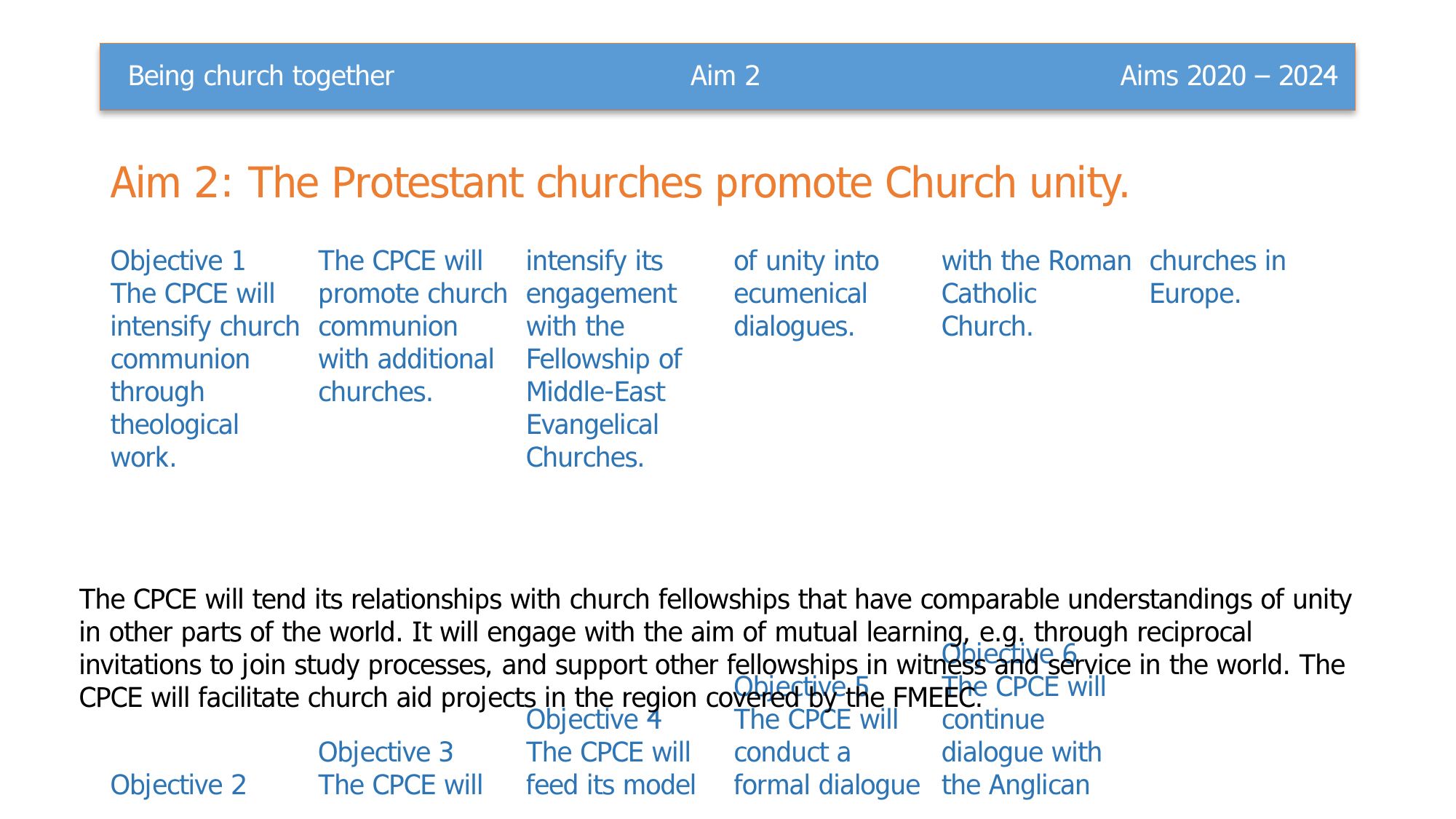

# Being church together 			    Aim 2     		                Aims 2020 – 2024
Aim 2	: The Protestant churches promote Church unity.

Objective 1
The CPCE will intensify church communion through theological work.

Objective 2
The CPCE will promote church communion with additional churches.

Objective 3
The CPCE will intensify its engagement with the Fellowship of Middle-East Evangelical Churches.

Objective 4
The CPCE will feed its model of unity into ecumenical dialogues.

Objective 5
The CPCE will conduct a formal dialogue with the Roman Catholic Church.

Objective 6
The CPCE will continue dialogue with the Anglican churches in Europe.

The CPCE will tend its relationships with church fellowships that have comparable understandings of unity in other parts of the world. It will engage with the aim of mutual learning, e.g. through reciprocal invitations to join study processes, and support other fellowships in witness and service in the world. The CPCE will facilitate church aid projects in the region covered by the FMEEC.